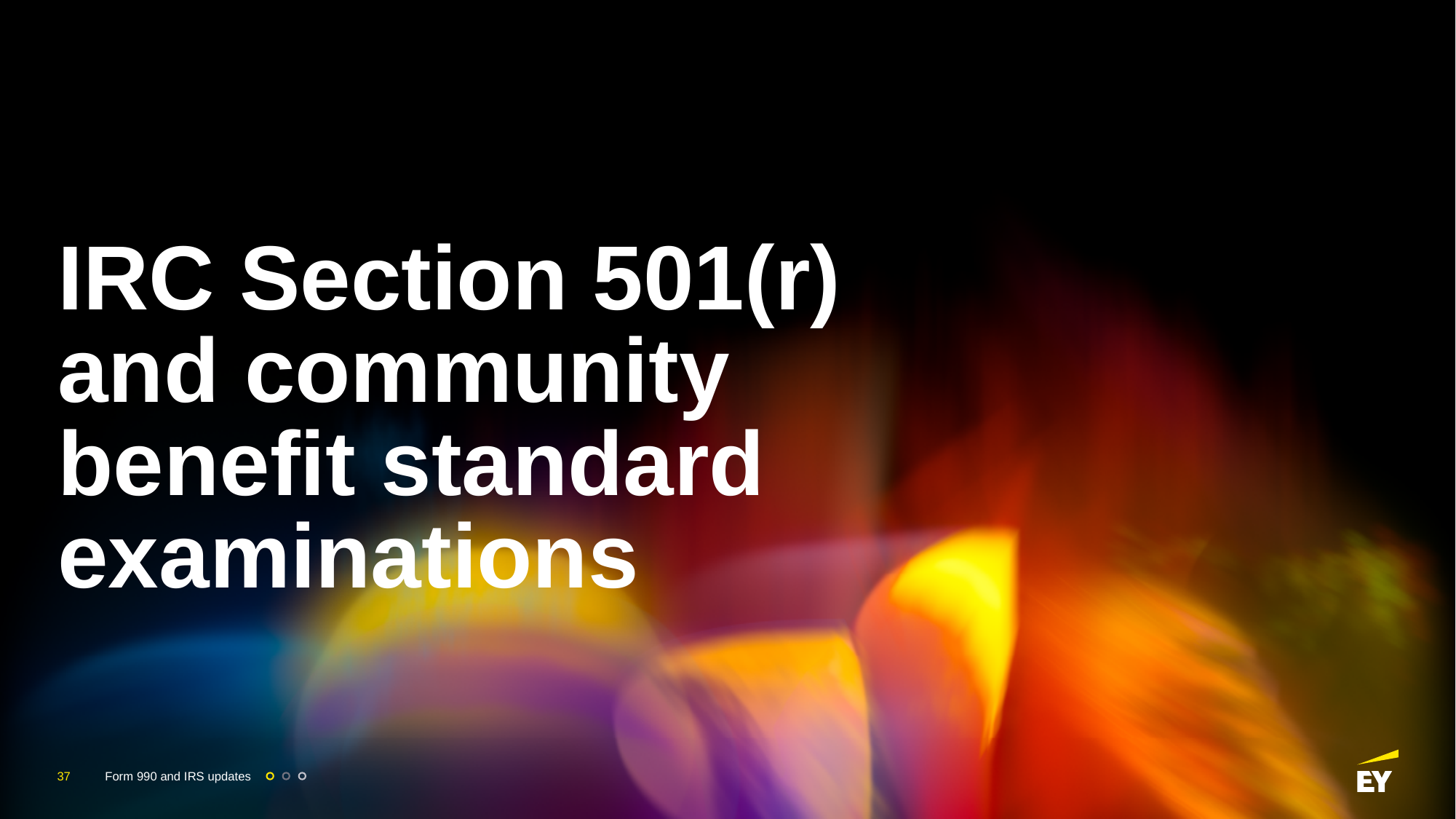

# IRC Section 501(r) and community benefit standard examinations